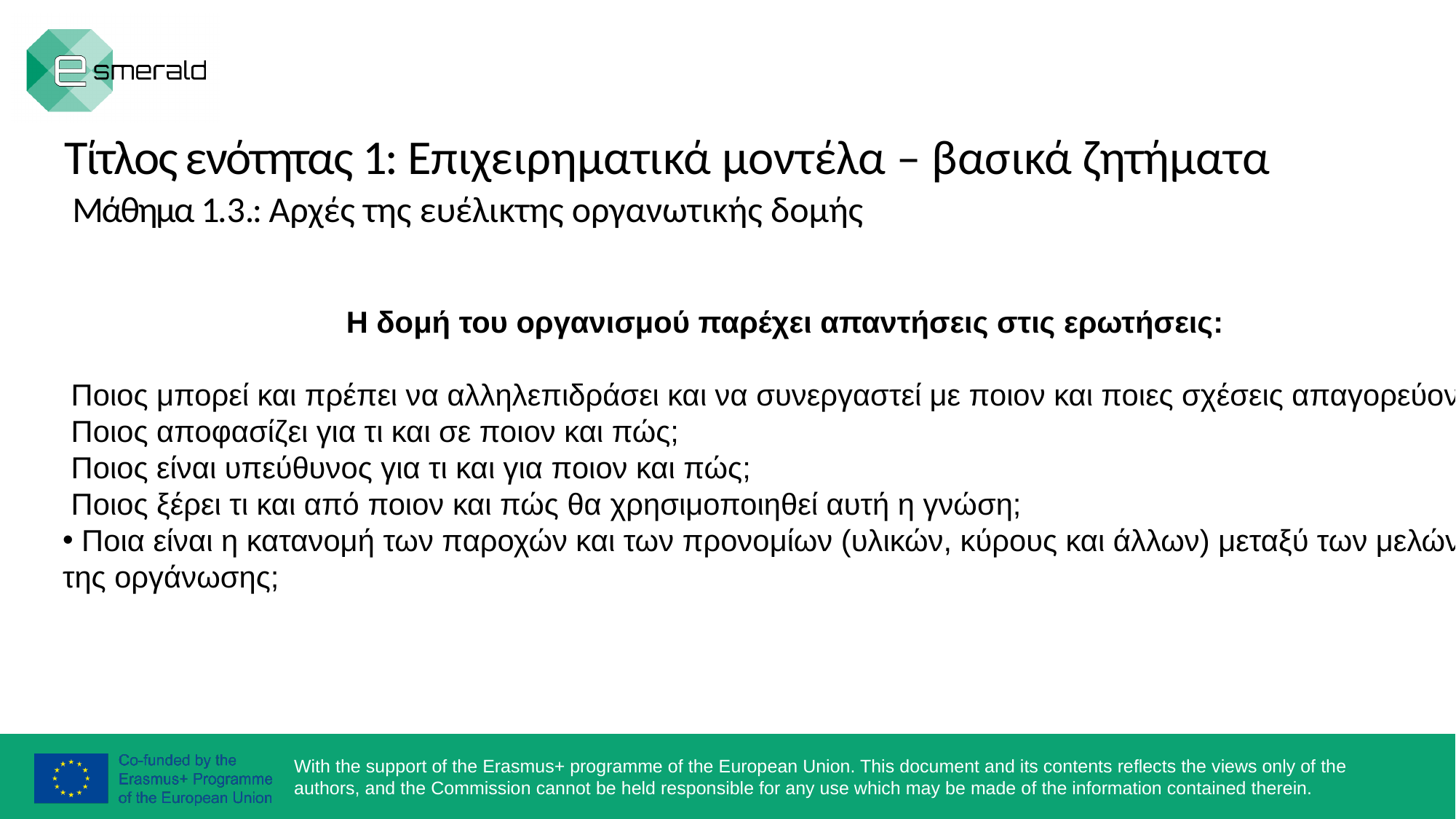

Τίτλος ενότητας 1: Επιχειρηματικά μοντέλα – βασικά ζητήματα
 Μάθημα 1.3.: Αρχές της ευέλικτης οργανωτικής δομής

Η δομή του οργανισμού παρέχει απαντήσεις στις ερωτήσεις:

 Ποιος μπορεί και πρέπει να αλληλεπιδράσει και να συνεργαστεί με ποιον και ποιες σχέσεις απαγορεύονται;
 Ποιος αποφασίζει για τι και σε ποιον και πώς;
 Ποιος είναι υπεύθυνος για τι και για ποιον και πώς;
 Ποιος ξέρει τι και από ποιον και πώς θα χρησιμοποιηθεί αυτή η γνώση;
 Ποια είναι η κατανομή των παροχών και των προνομίων (υλικών, κύρους και άλλων) μεταξύ των μελών της οργάνωσης;